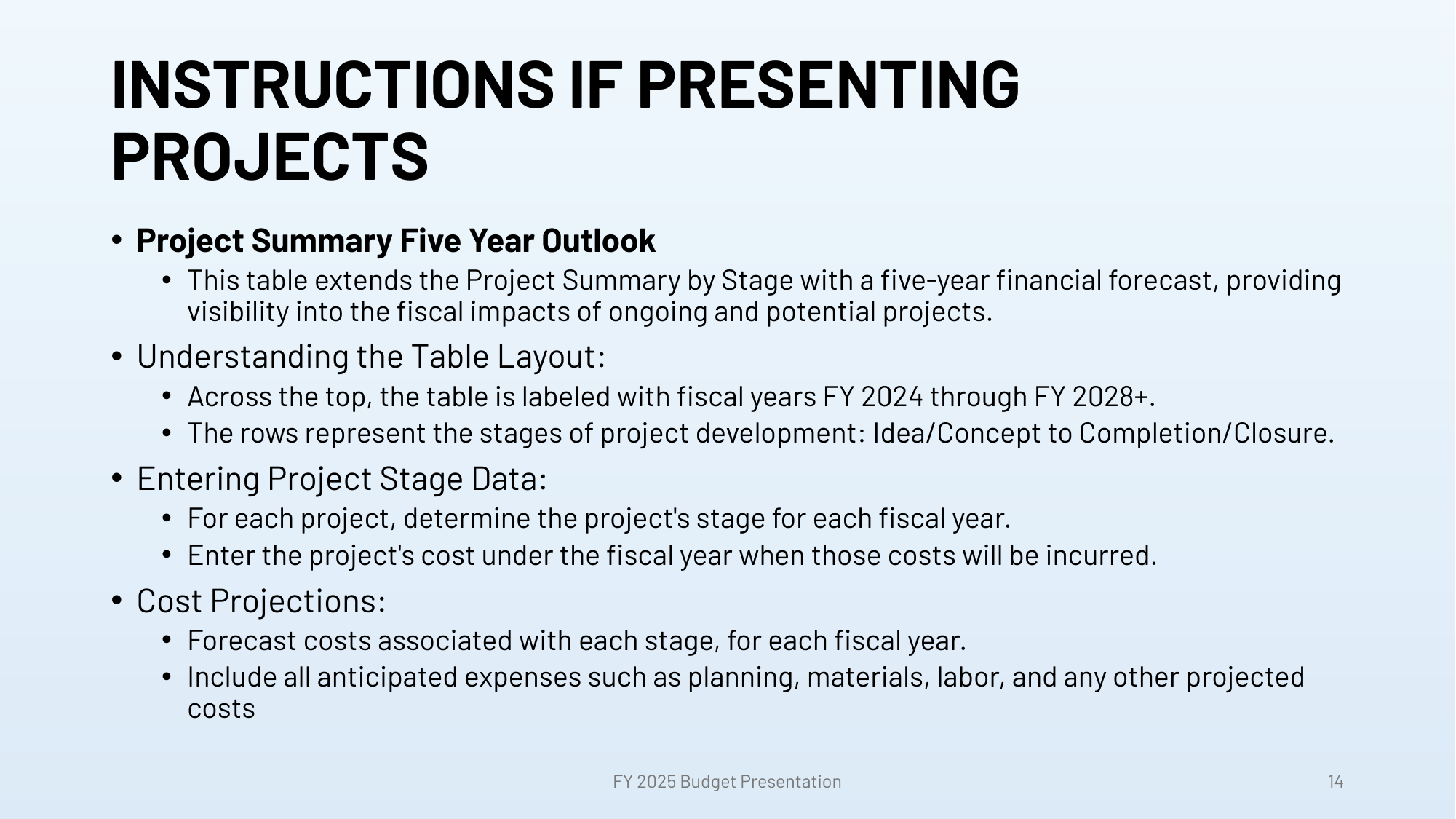

# INSTRUCTIONS IF PRESENTING PROJECTS
Project Summary Five Year Outlook
This table extends the Project Summary by Stage with a five-year financial forecast, providing visibility into the fiscal impacts of ongoing and potential projects.
Understanding the Table Layout:
Across the top, the table is labeled with fiscal years FY 2024 through FY 2028+.
The rows represent the stages of project development: Idea/Concept to Completion/Closure.
Entering Project Stage Data:
For each project, determine the project's stage for each fiscal year.
Enter the project's cost under the fiscal year when those costs will be incurred.
Cost Projections:
Forecast costs associated with each stage, for each fiscal year.
Include all anticipated expenses such as planning, materials, labor, and any other projected costs
FY 2025 Budget Presentation
14